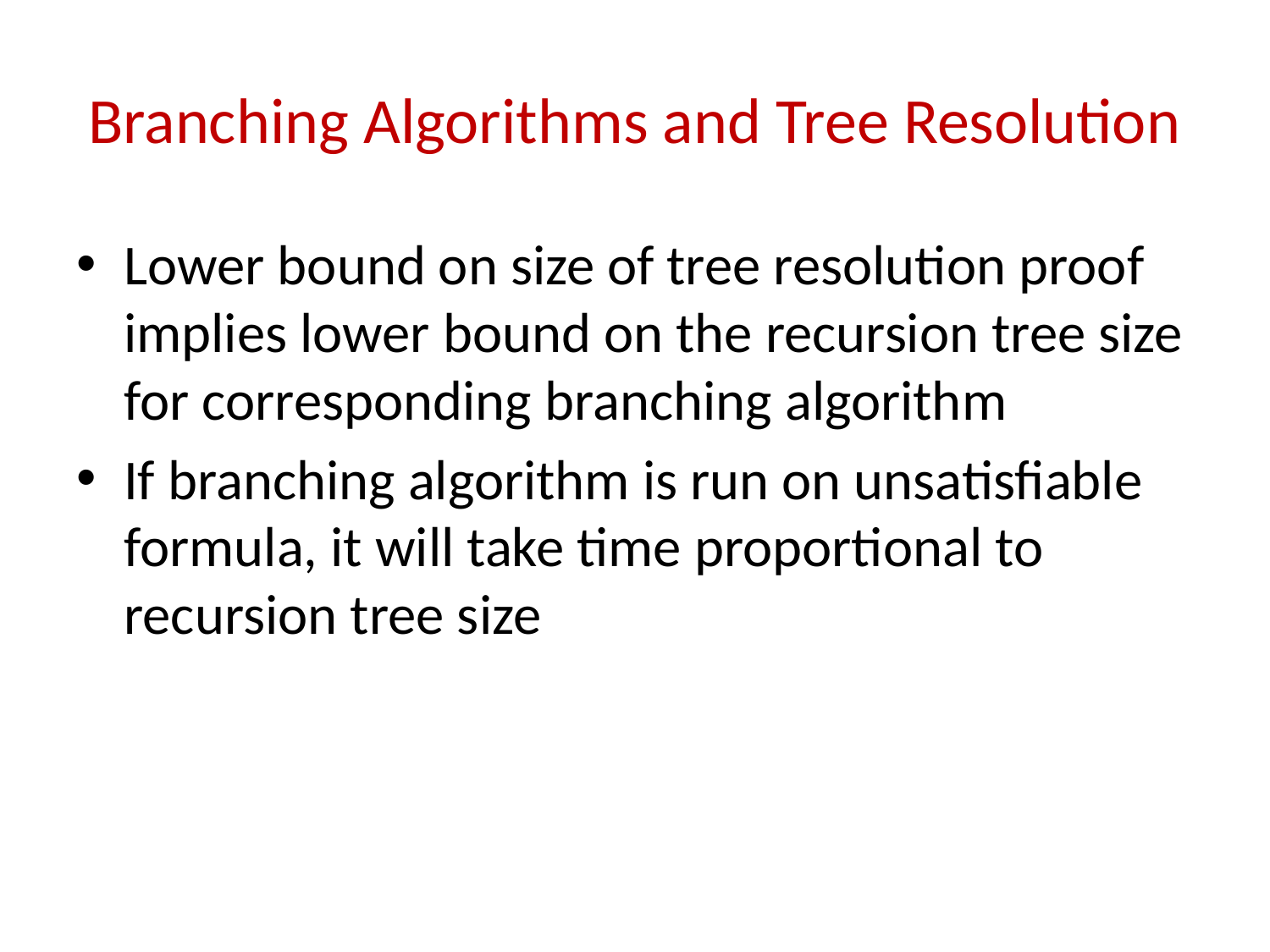

# Branching Algorithms and Tree Resolution
Lower bound on size of tree resolution proof implies lower bound on the recursion tree size for corresponding branching algorithm
If branching algorithm is run on unsatisfiable formula, it will take time proportional to recursion tree size